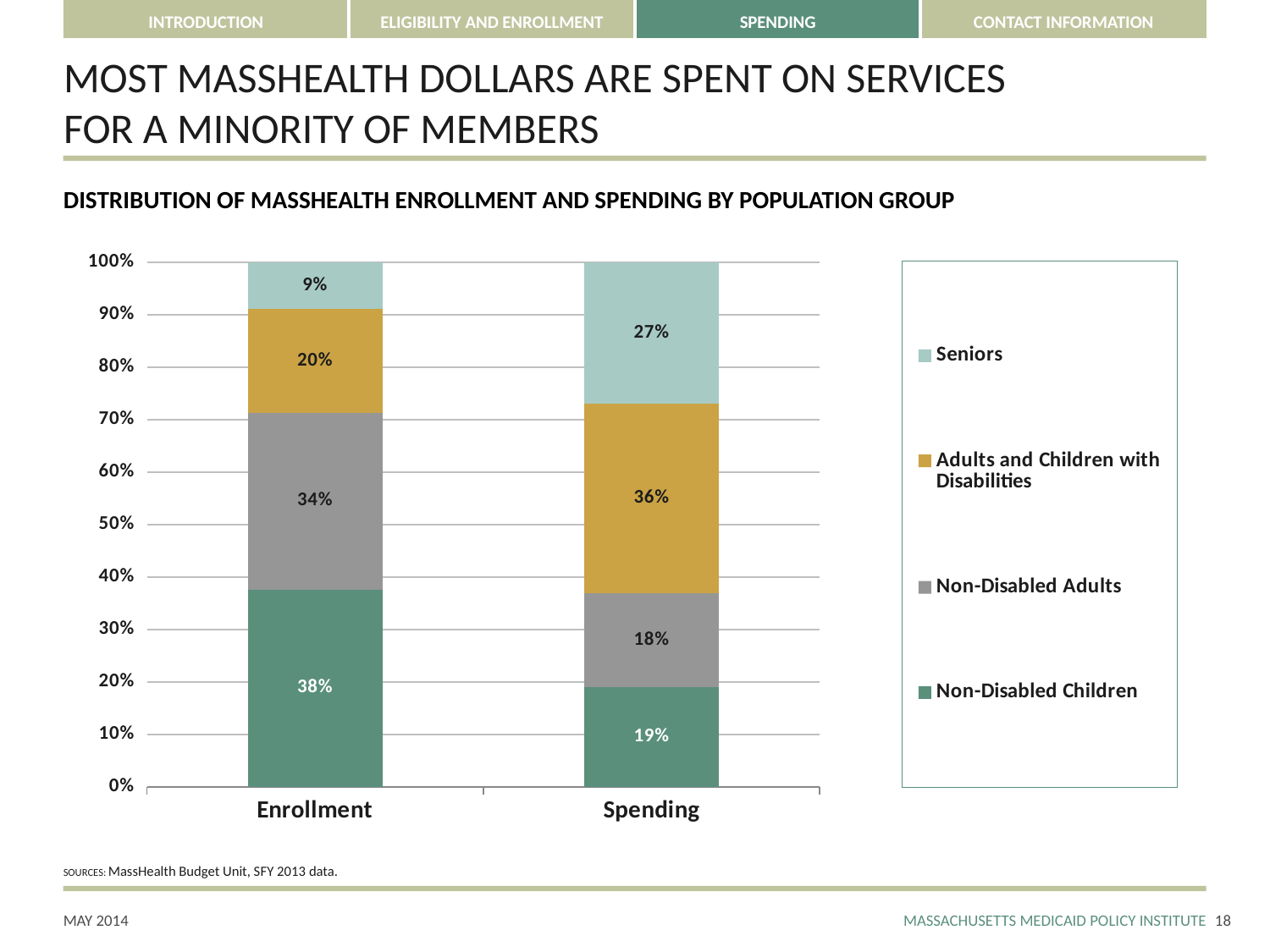

# MOST MASSHEALTH DOLLARS ARE SPENT ON SERVICES FOR A MINORITY OF MEMBERS
DISTRIBUTION OF MASSHEALTH ENROLLMENT AND SPENDING BY POPULATION GROUP

### Chart

| Category | Non-Disabled Children | Non-Disabled Adults | Adults and Children with Disabilities | Seniors |
|---|---|---|---|---|
| Enrollment | 0.38 | 0.34 | 0.2 | 0.09 |
| Spending | 0.19 | 0.18 | 0.36 | 0.27 |
SOURCES: MassHealth Budget Unit, SFY 2013 data.
18